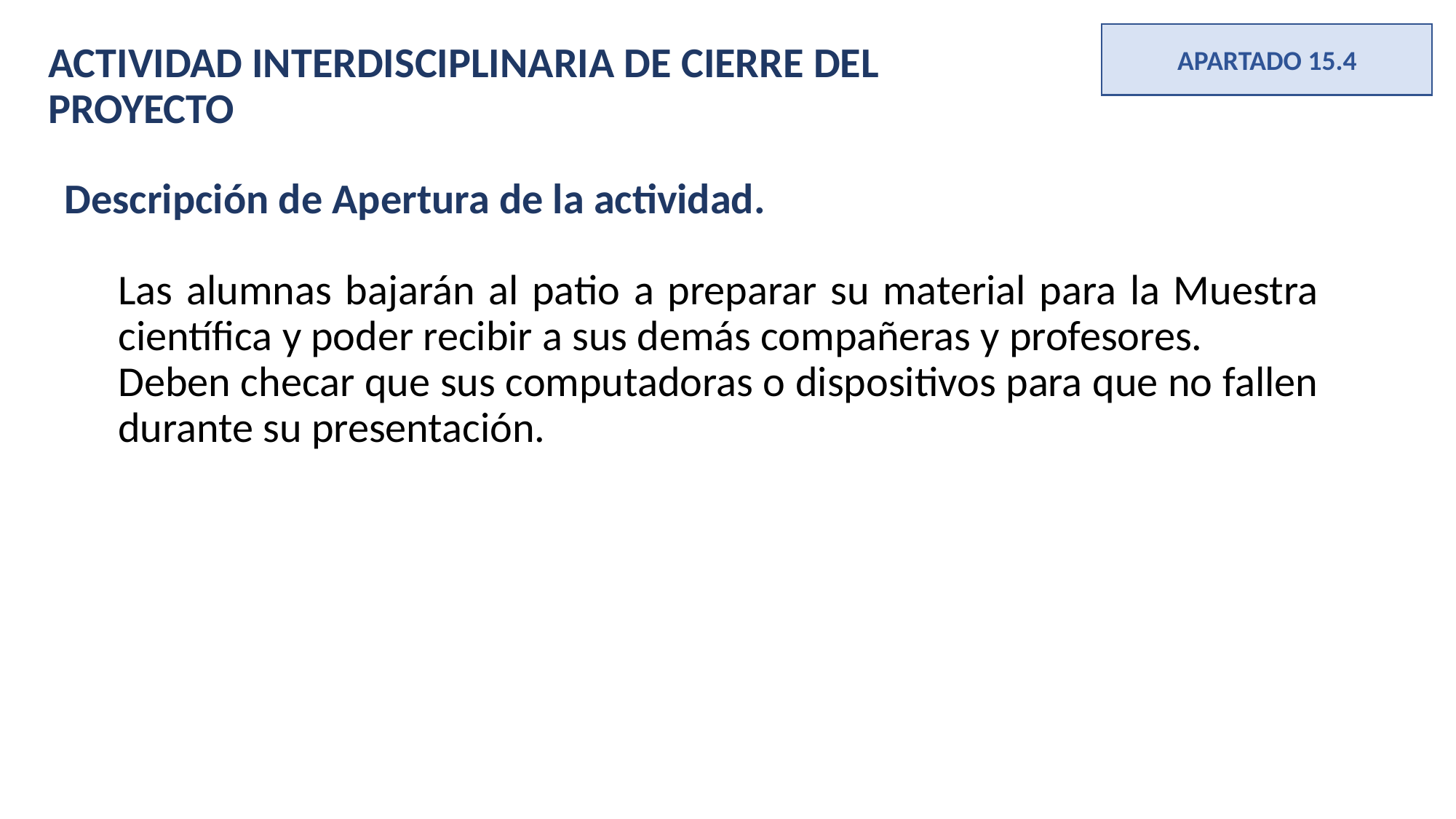

APARTADO 15.4
ACTIVIDAD INTERDISCIPLINARIA DE CIERRE DEL PROYECTO

Descripción de Apertura de la actividad.

Las alumnas bajarán al patio a preparar su material para la Muestra científica y poder recibir a sus demás compañeras y profesores.
Deben checar que sus computadoras o dispositivos para que no fallen durante su presentación.